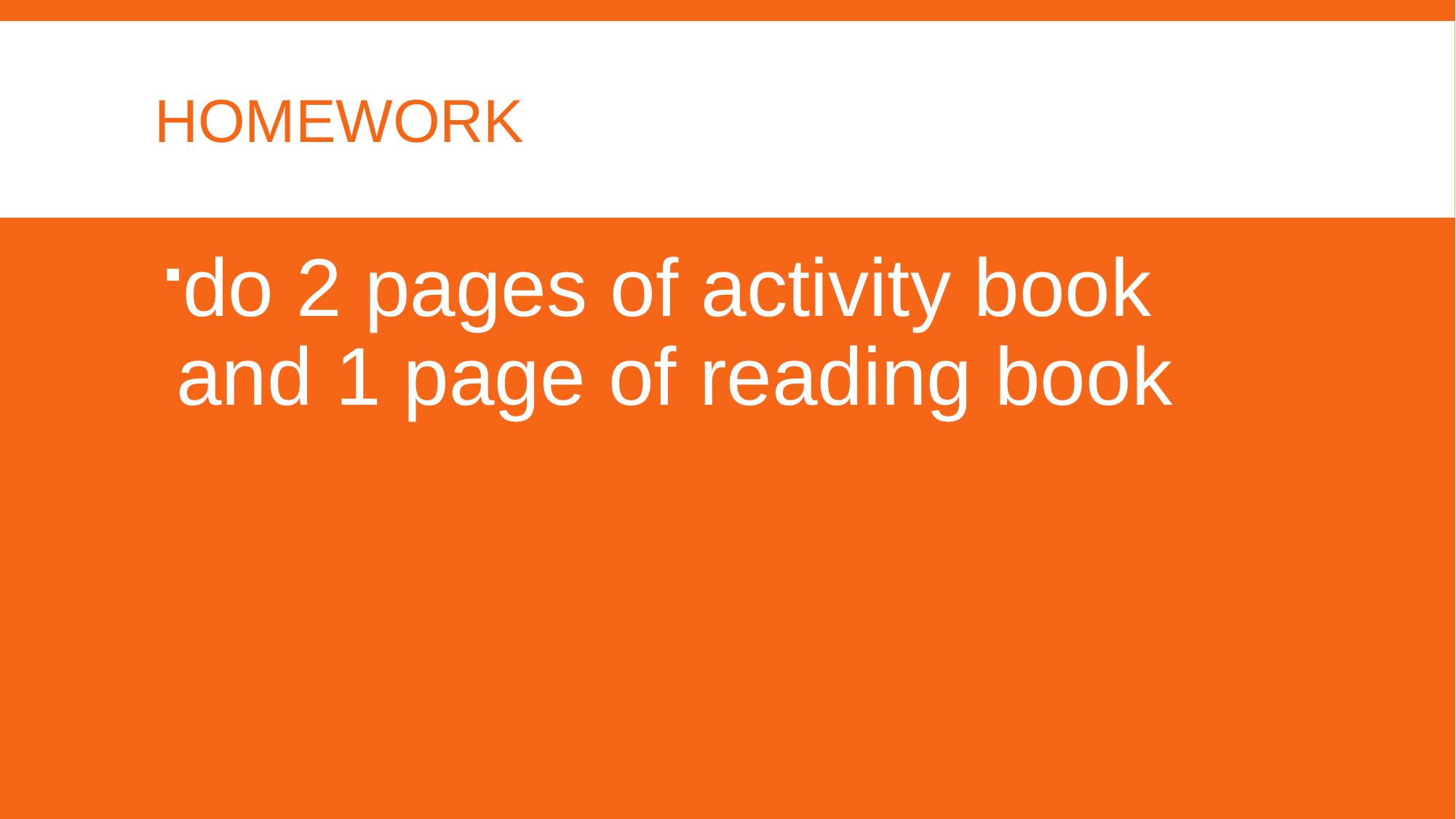

# Homework
do 2 pages of activity book and 1 page of reading book